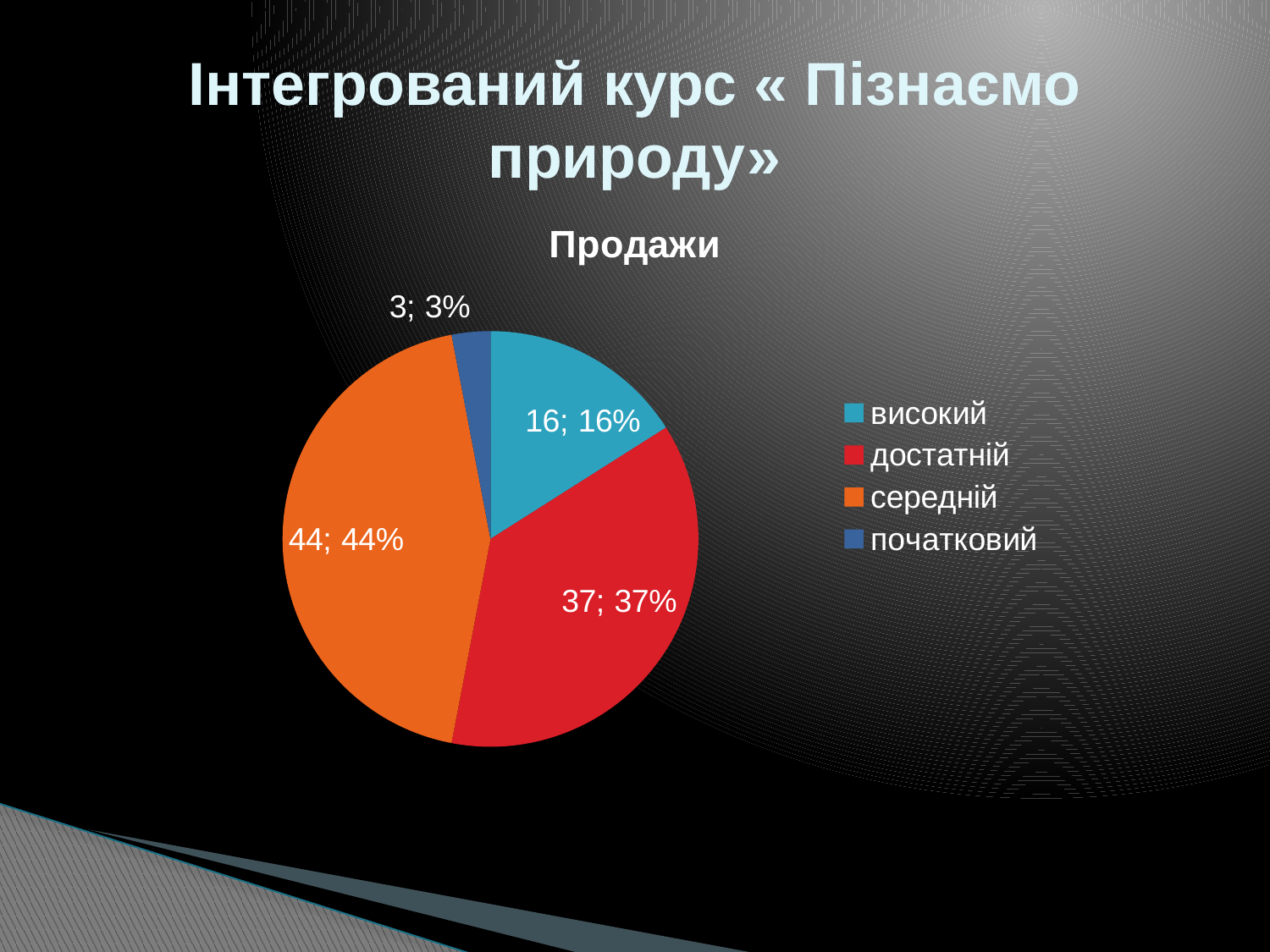

# Інтегрований курс « Пізнаємо природу»

### Chart:

| Category | Продажи |
|---|---|
| високий | 16.0 |
| достатній | 37.0 |
| середній | 44.0 |
| початковий | 3.0 |